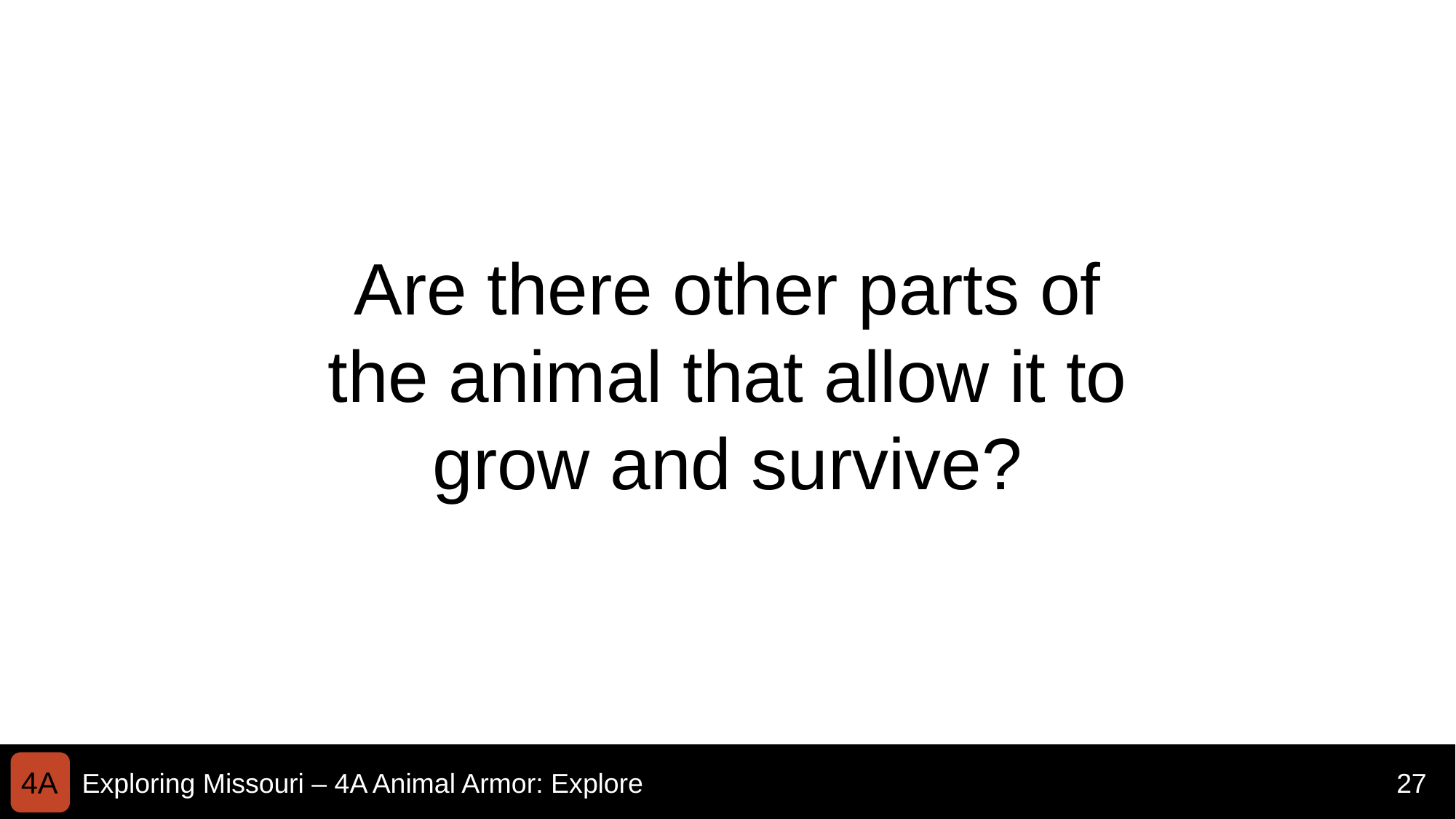

Are there other parts of the animal that allow it to grow and survive?

4A
Exploring Missouri – 4A Animal Armor: Explore
27